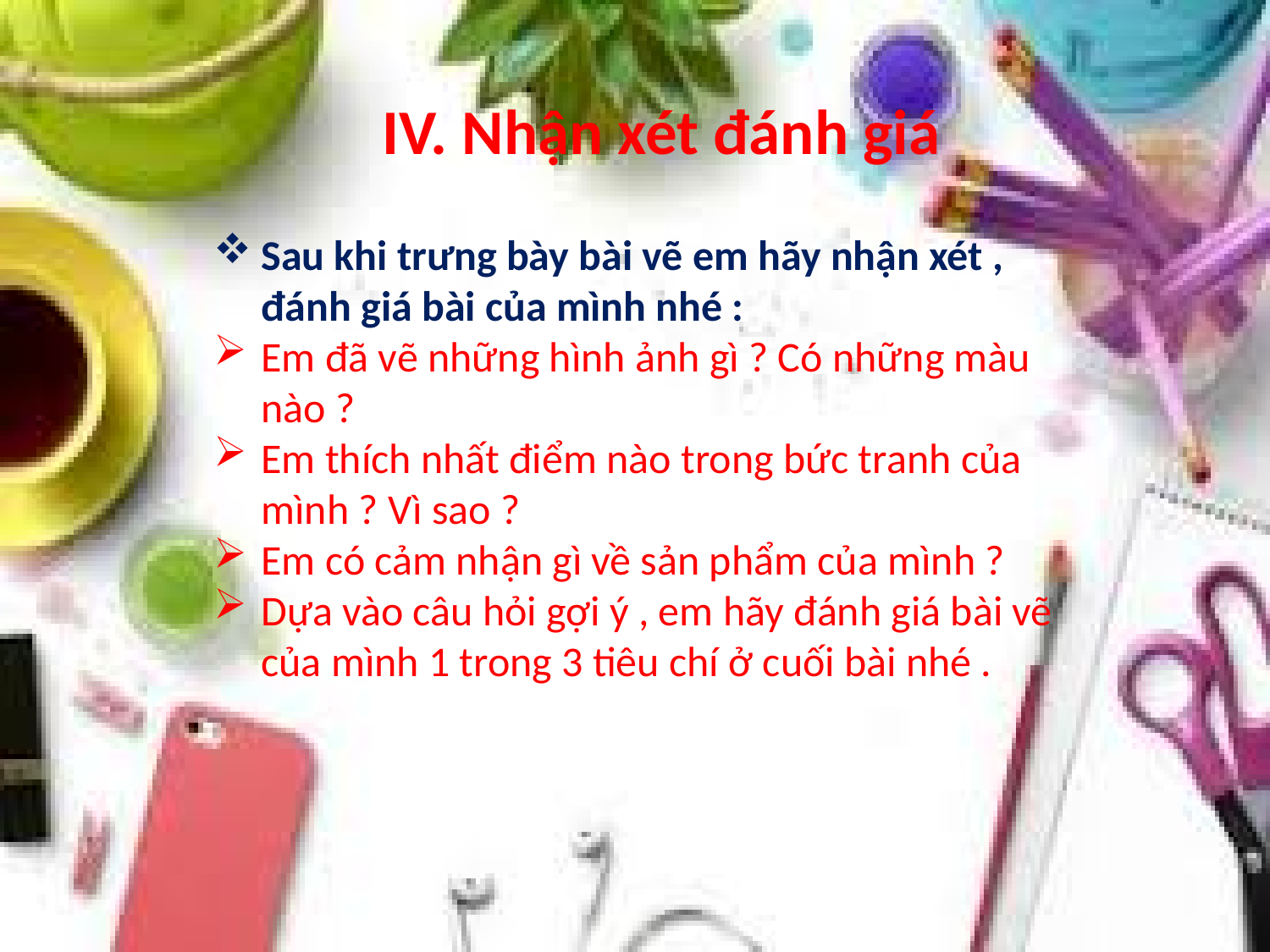

IV. Nhận xét đánh giá
Sau khi trưng bày bài vẽ em hãy nhận xét , đánh giá bài của mình nhé :
Em đã vẽ những hình ảnh gì ? Có những màu nào ?
Em thích nhất điểm nào trong bức tranh của mình ? Vì sao ?
Em có cảm nhận gì về sản phẩm của mình ?
Dựa vào câu hỏi gợi ý , em hãy đánh giá bài vẽ của mình 1 trong 3 tiêu chí ở cuối bài nhé .